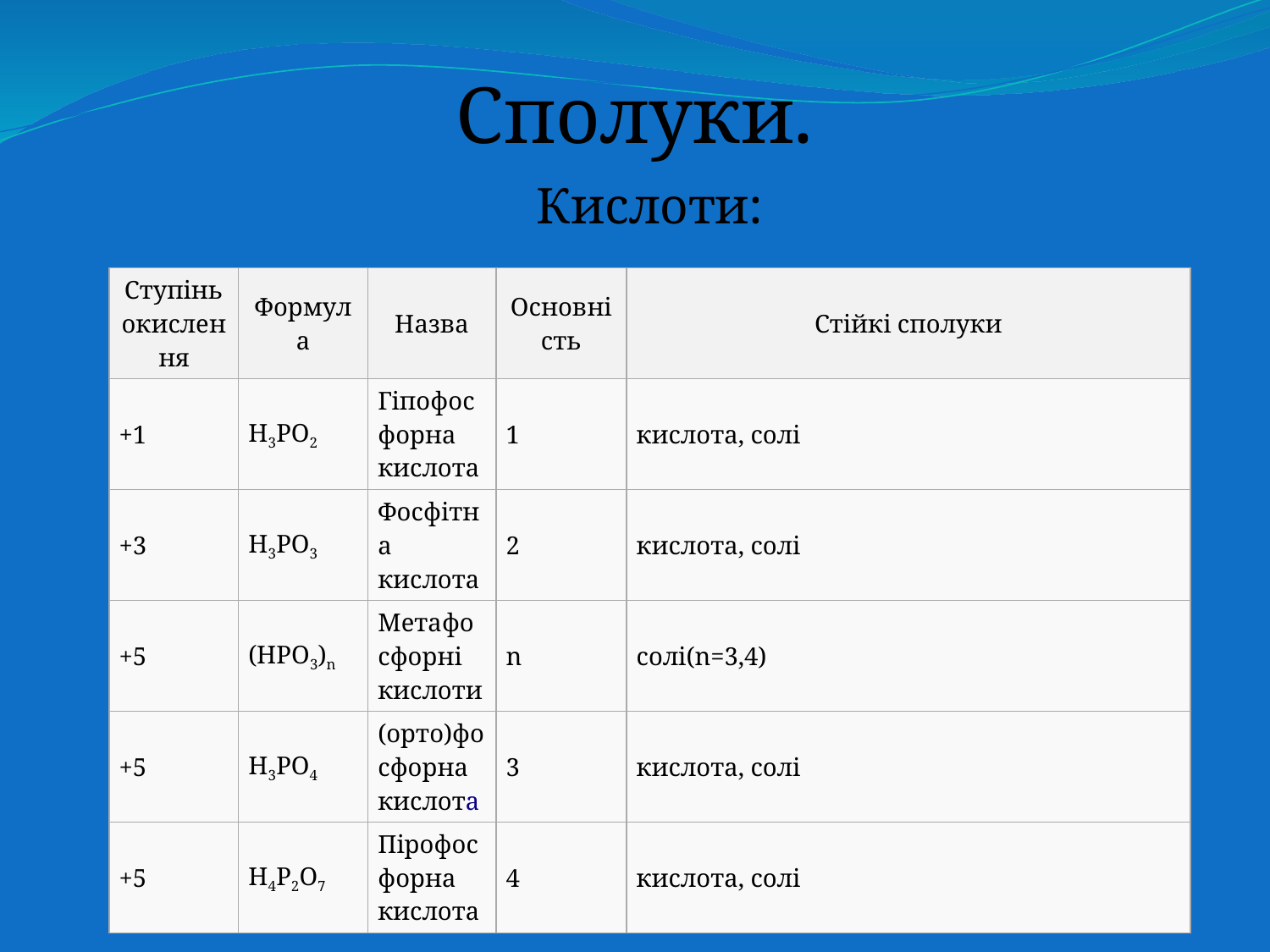

Сполуки.
Кислоти:
| Ступінь окислення | Формула | Назва | Основність | Стійкі сполуки |
| --- | --- | --- | --- | --- |
| +1 | H3PO2 | Гіпофосфорна кислота | 1 | кислота, солі |
| +3 | H3PO3 | Фосфітна кислота | 2 | кислота, солі |
| +5 | (HPO3)n | Метафосфорні кислоти | n | солі(n=3,4) |
| +5 | H3PO4 | (орто)фосфорна кислота | 3 | кислота, солі |
| +5 | H4P2O7 | Пірофосфорна кислота | 4 | кислота, солі |